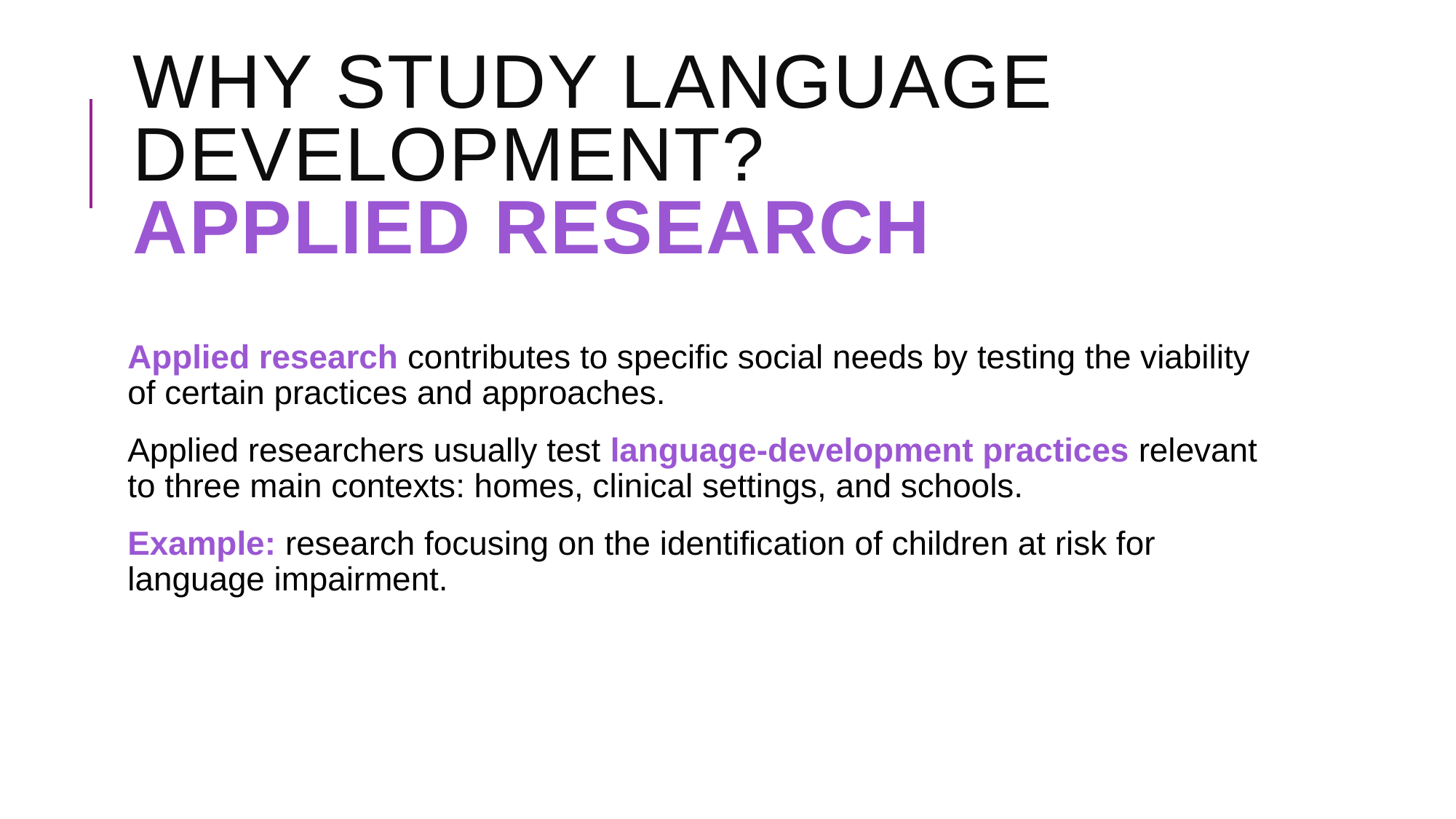

# Why study language development? applied research

Applied research contributes to specific social needs by testing the viability of certain practices and approaches.
Applied researchers usually test language-development practices relevant to three main contexts: homes, clinical settings, and schools.
Example: research focusing on the identification of children at risk for language impairment.